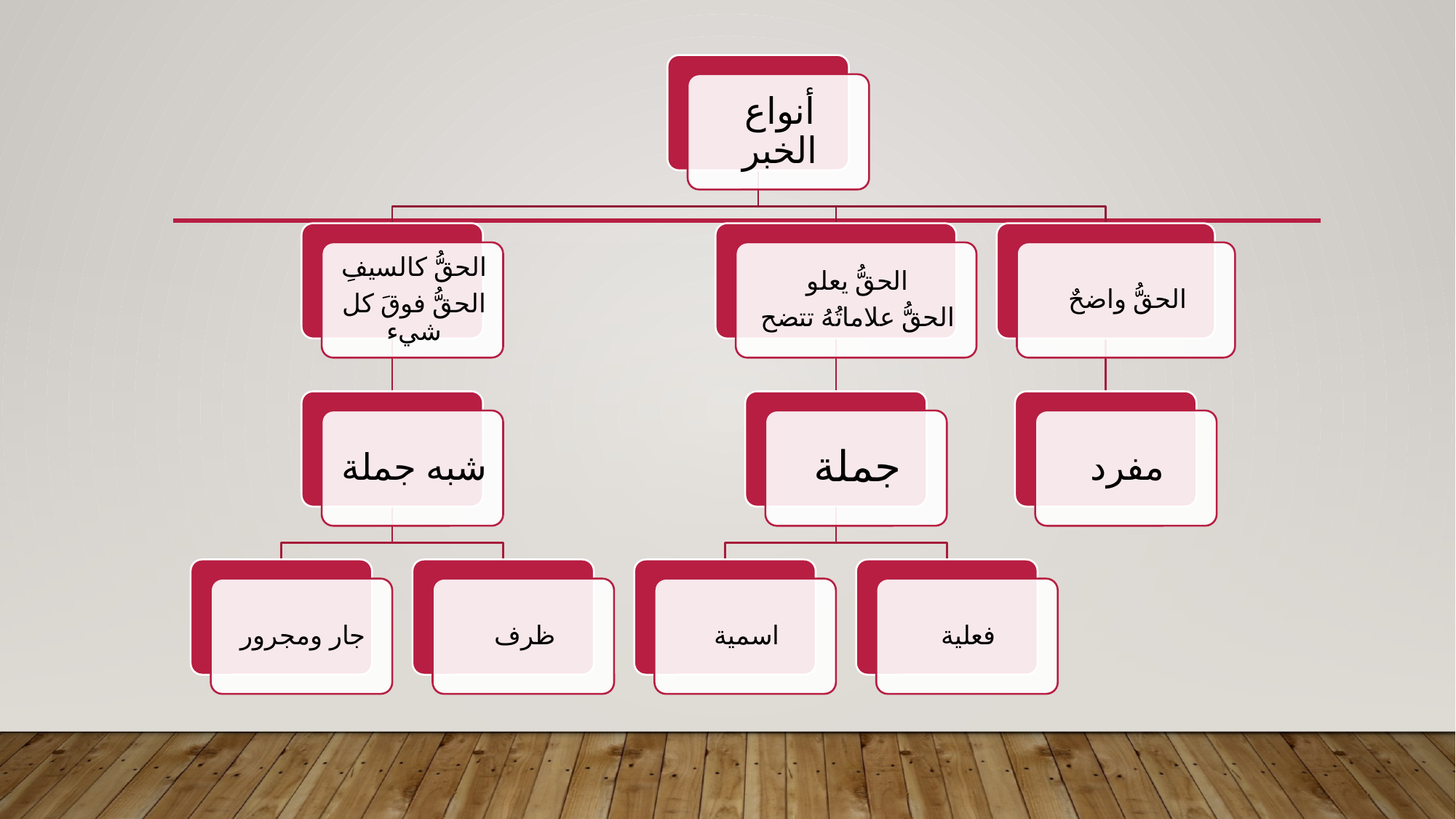

أنواع الخبر
الحقُّ كالسيفِ
الحقُّ فوقَ كل شيء
شبه جملة
جار ومجرور
ظرف
الحقُّ يعلو
الحقُّ علاماتُهُ تتضح
جملة
اسمية
فعلية
الحقُّ واضحٌ
مفرد
#